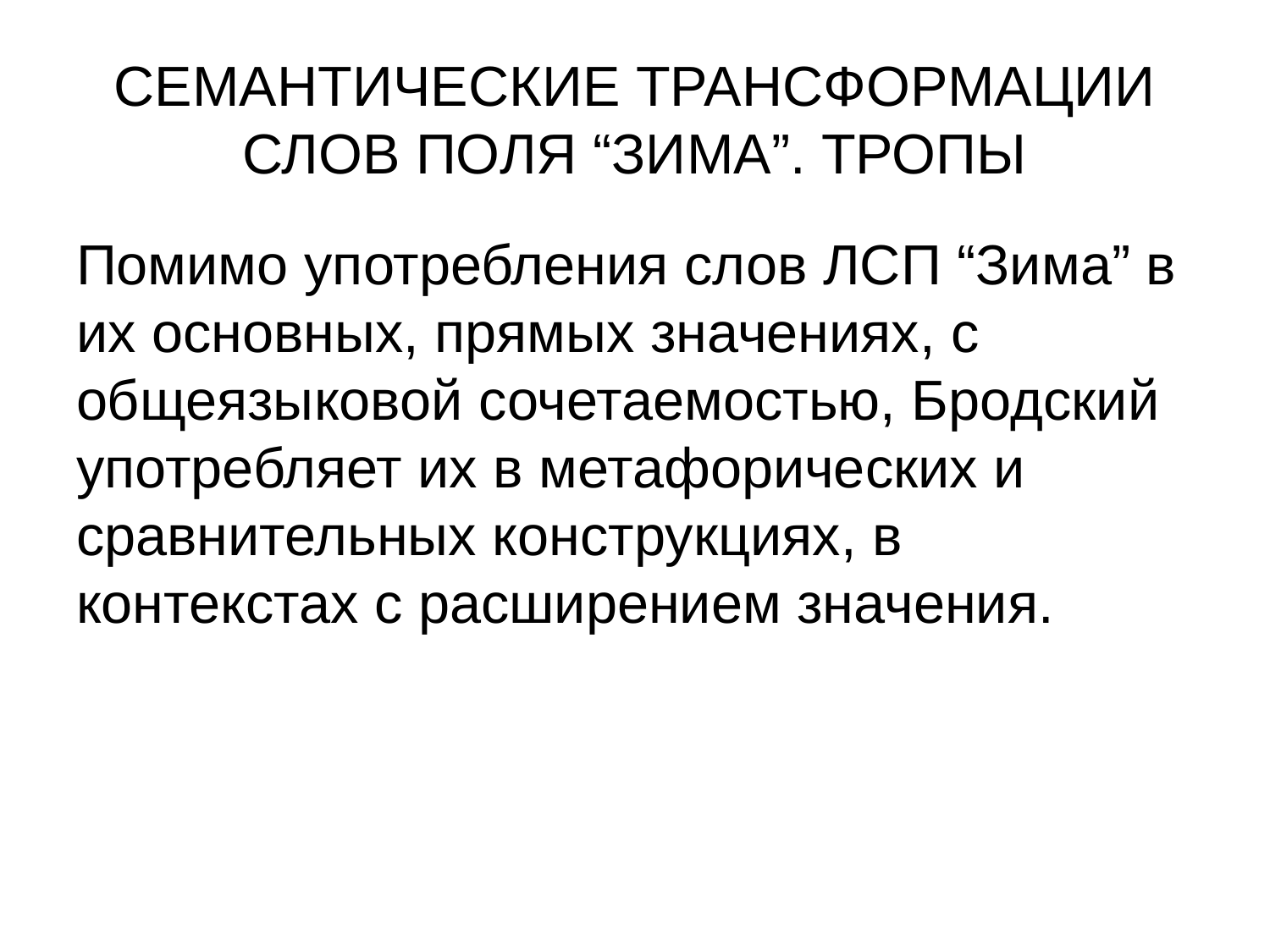

# СЕМАНТИЧЕСКИЕ ТРАНСФОРМАЦИИ СЛОВ ПОЛЯ “ЗИМА”. ТРОПЫ
Помимо употребления слов ЛСП “Зима” в их основных, прямых значениях, с общеязыковой сочетаемостью, Бродский употребляет их в метафорических и сравнительных конструкциях, в контекстах с расширением значения.